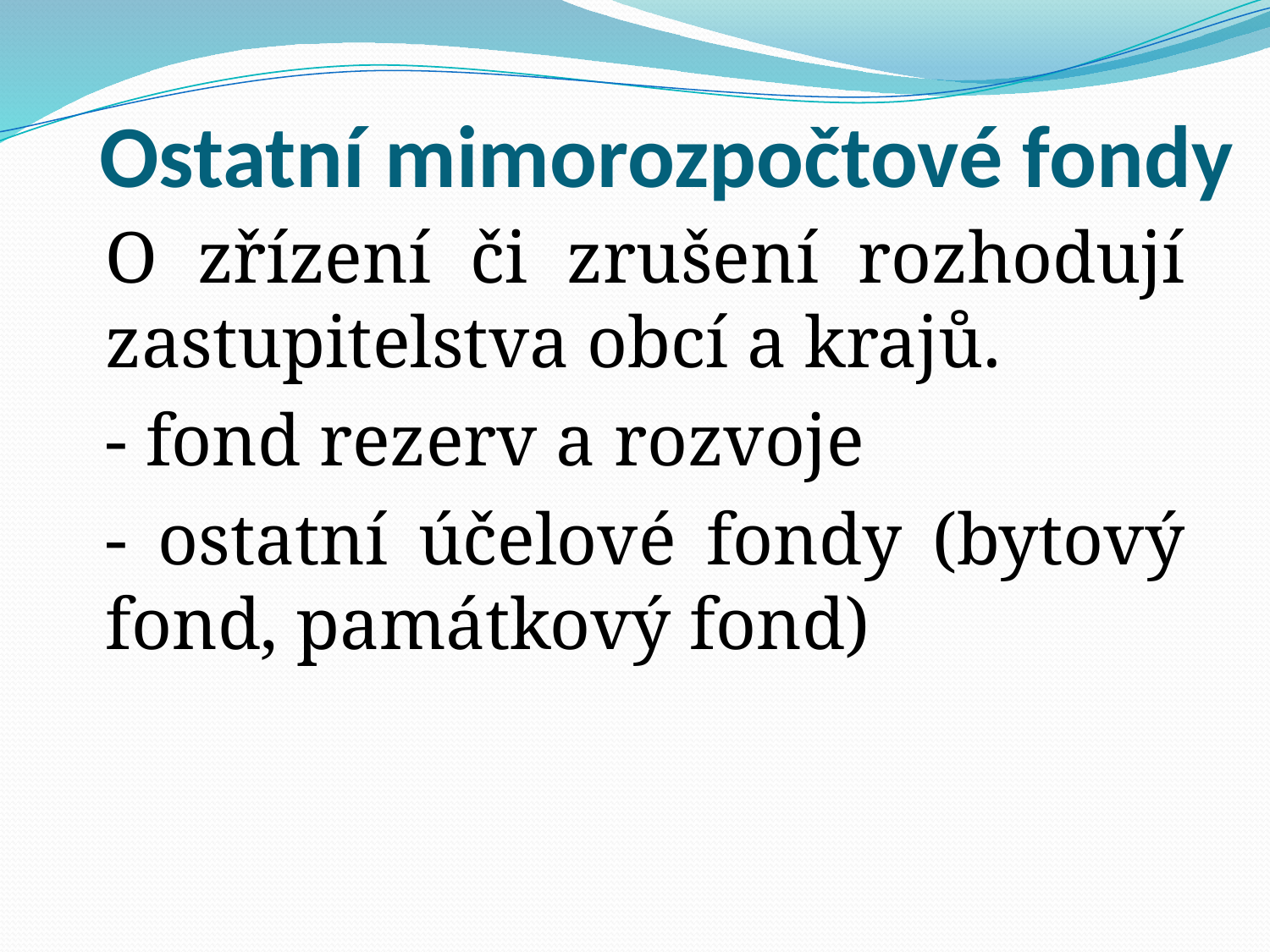

# Ostatní mimorozpočtové fondy
	O zřízení či zrušení rozhodují zastupitelstva obcí a krajů.
	- fond rezerv a rozvoje
	- ostatní účelové fondy (bytový fond, památkový fond)